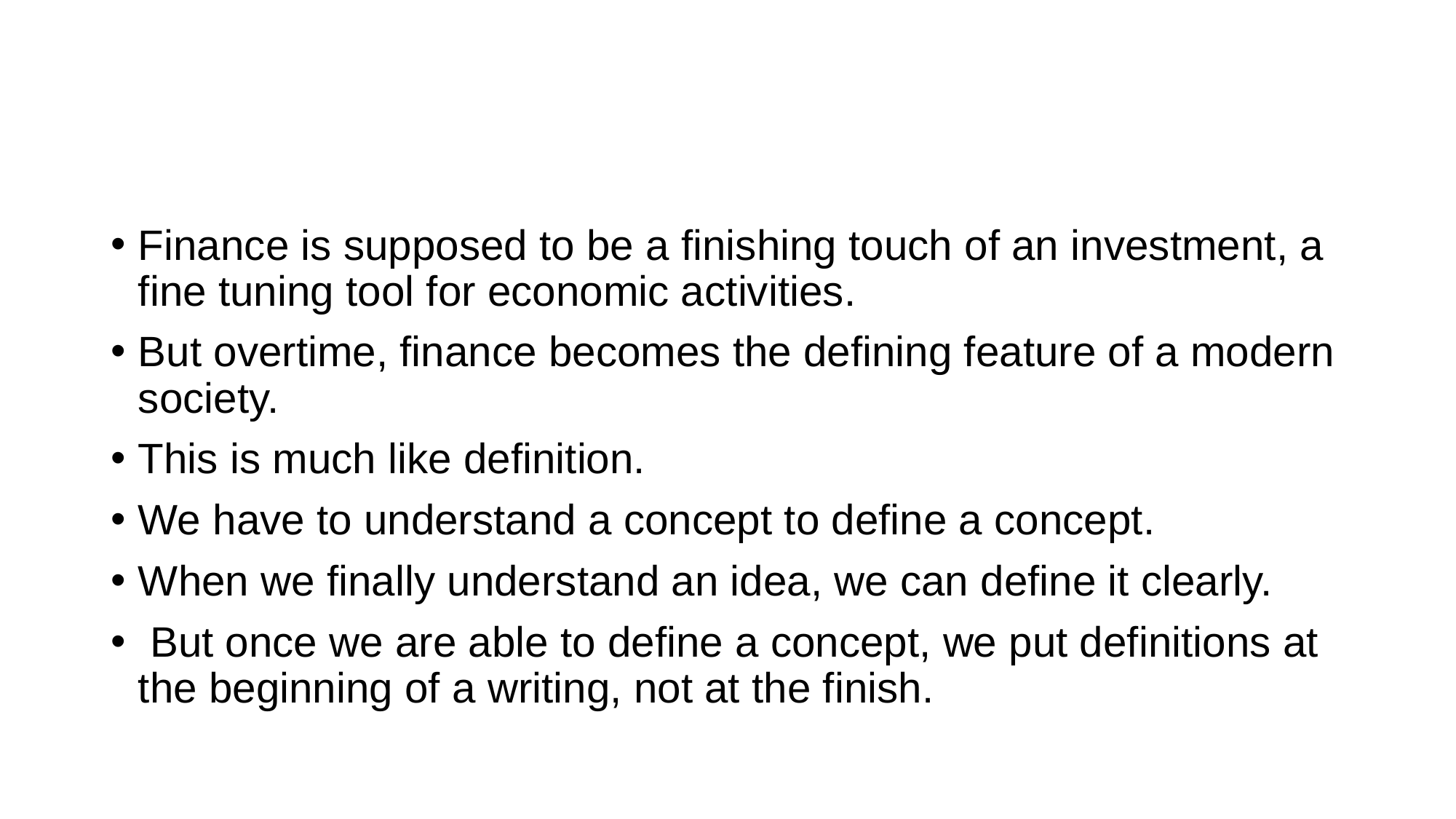

#
Finance is supposed to be a finishing touch of an investment, a fine tuning tool for economic activities.
But overtime, finance becomes the defining feature of a modern society.
This is much like definition.
We have to understand a concept to define a concept.
When we finally understand an idea, we can define it clearly.
 But once we are able to define a concept, we put definitions at the beginning of a writing, not at the finish.